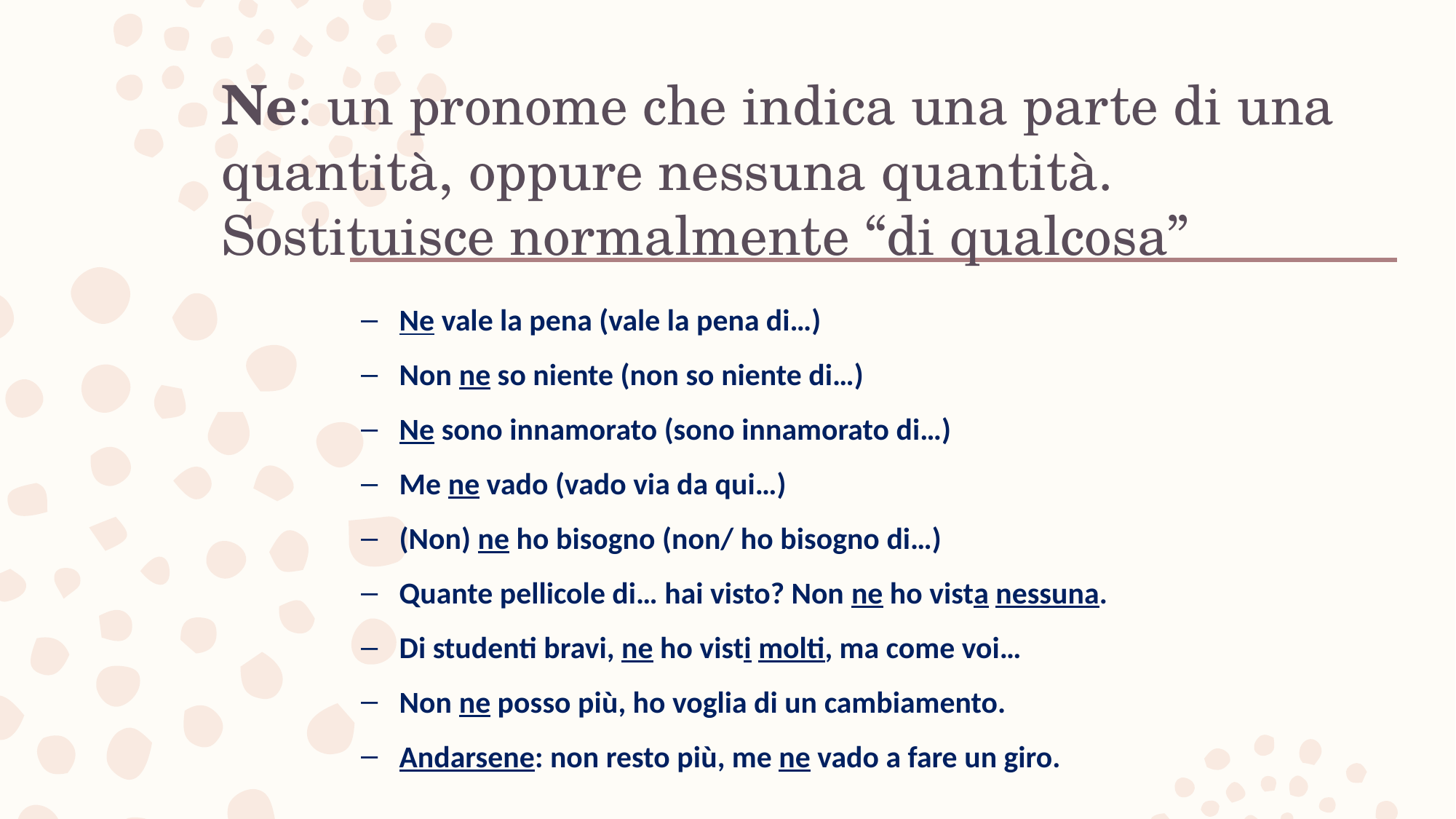

# Ne: un pronome che indica una parte di una quantità, oppure nessuna quantità. Sostituisce normalmente “di qualcosa”
Ne vale la pena (vale la pena di…)
Non ne so niente (non so niente di…)
Ne sono innamorato (sono innamorato di…)
Me ne vado (vado via da qui…)
(Non) ne ho bisogno (non/ ho bisogno di…)
Quante pellicole di… hai visto? Non ne ho vista nessuna.
Di studenti bravi, ne ho visti molti, ma come voi…
Non ne posso più, ho voglia di un cambiamento.
Andarsene: non resto più, me ne vado a fare un giro.